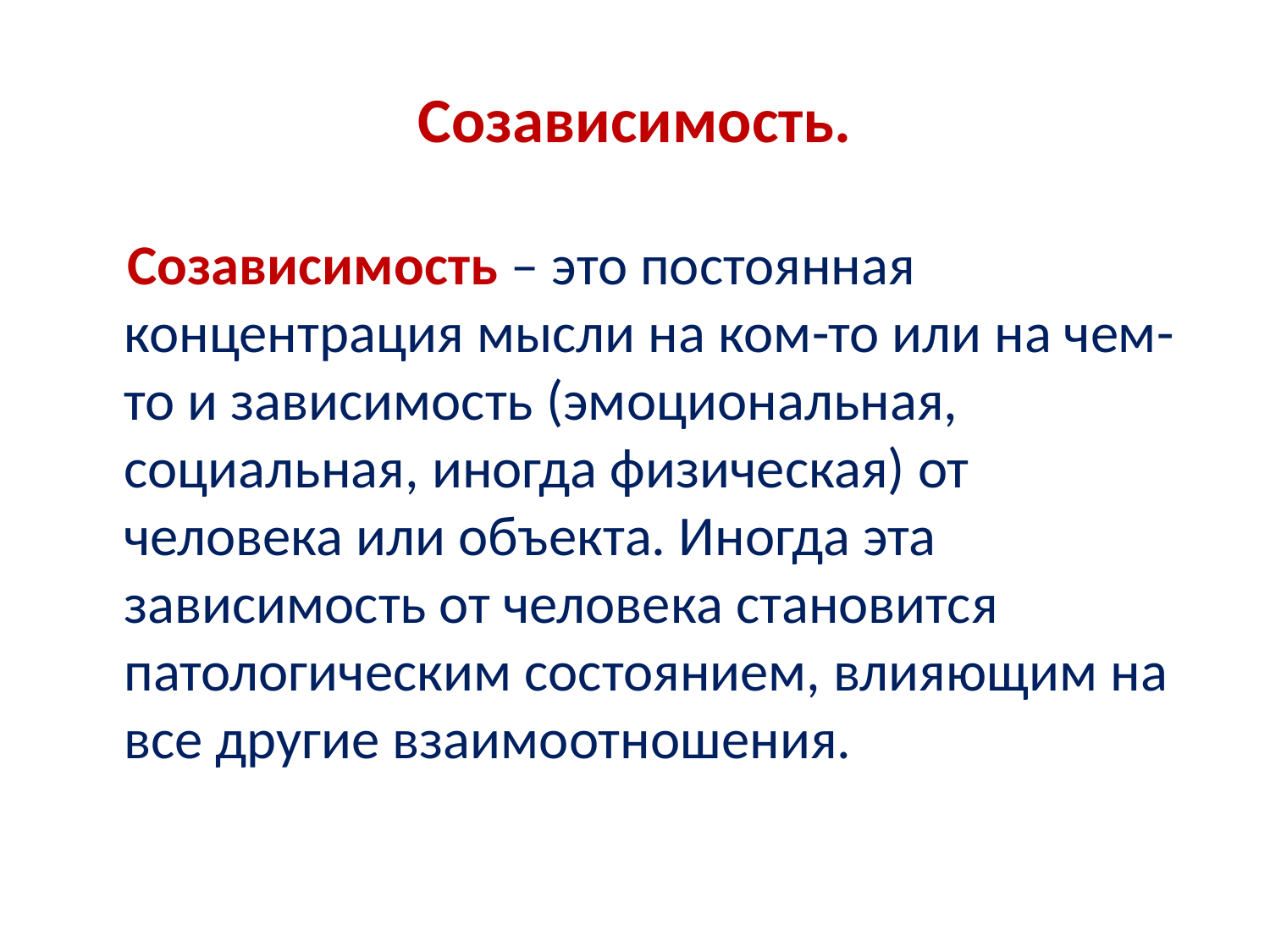

# Созависимость.
    Созависимость – это постоянная концентрация мысли на ком-то или на чем-то и зависимость (эмоциональная, социальная, иногда физическая) от человека или объекта. Иногда эта зависимость от человека становится патологическим состоянием, влияющим на все другие взаимоотношения.